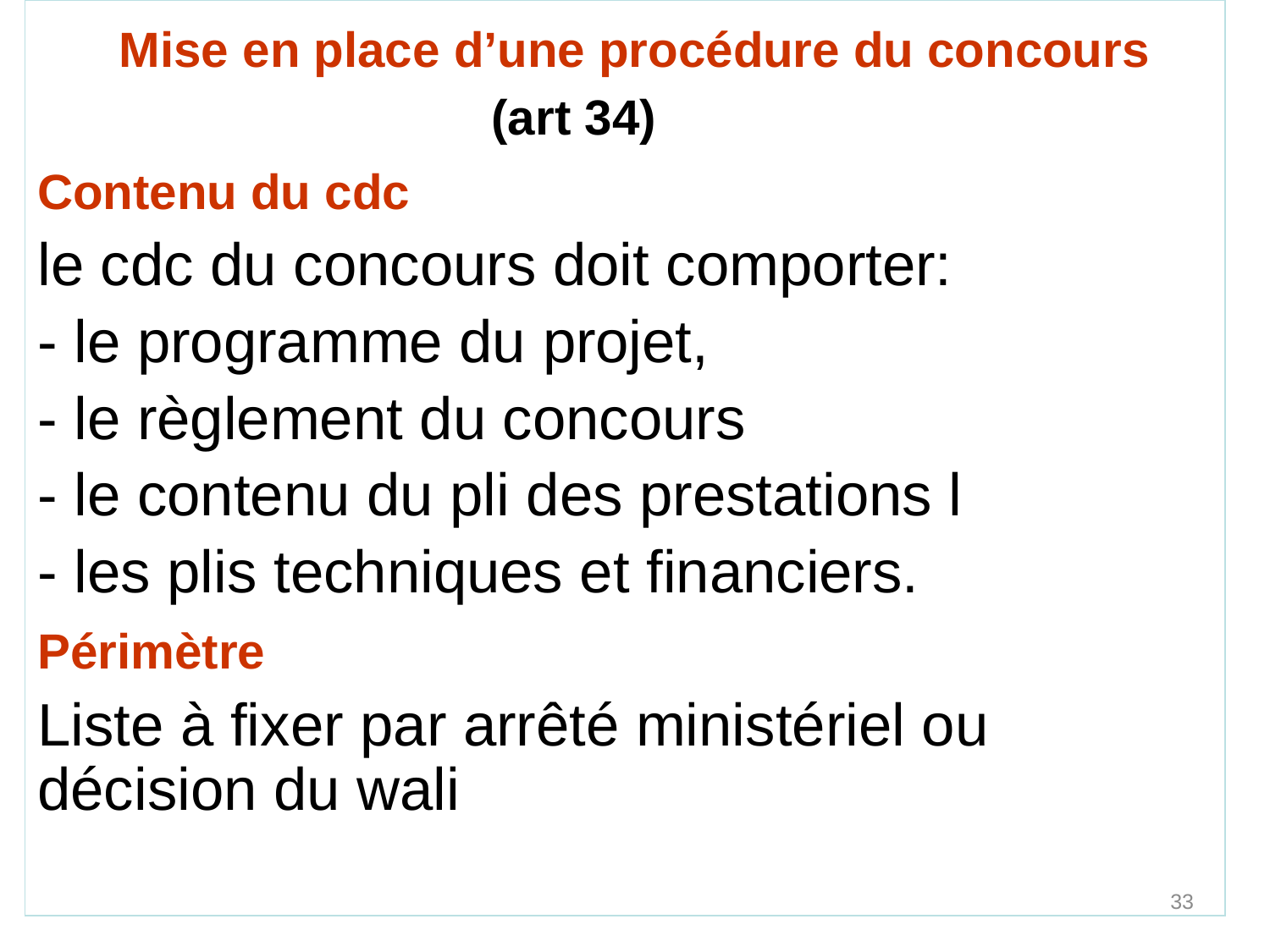

Mise en place d’une procédure du concours
                                 (art 34)
Contenu du cdc
le cdc du concours doit comporter:
- le programme du projet,
- le règlement du concours
- le contenu du pli des prestations l
- les plis techniques et financiers.
Périmètre
Liste à fixer par arrêté ministériel ou décision du wali

33